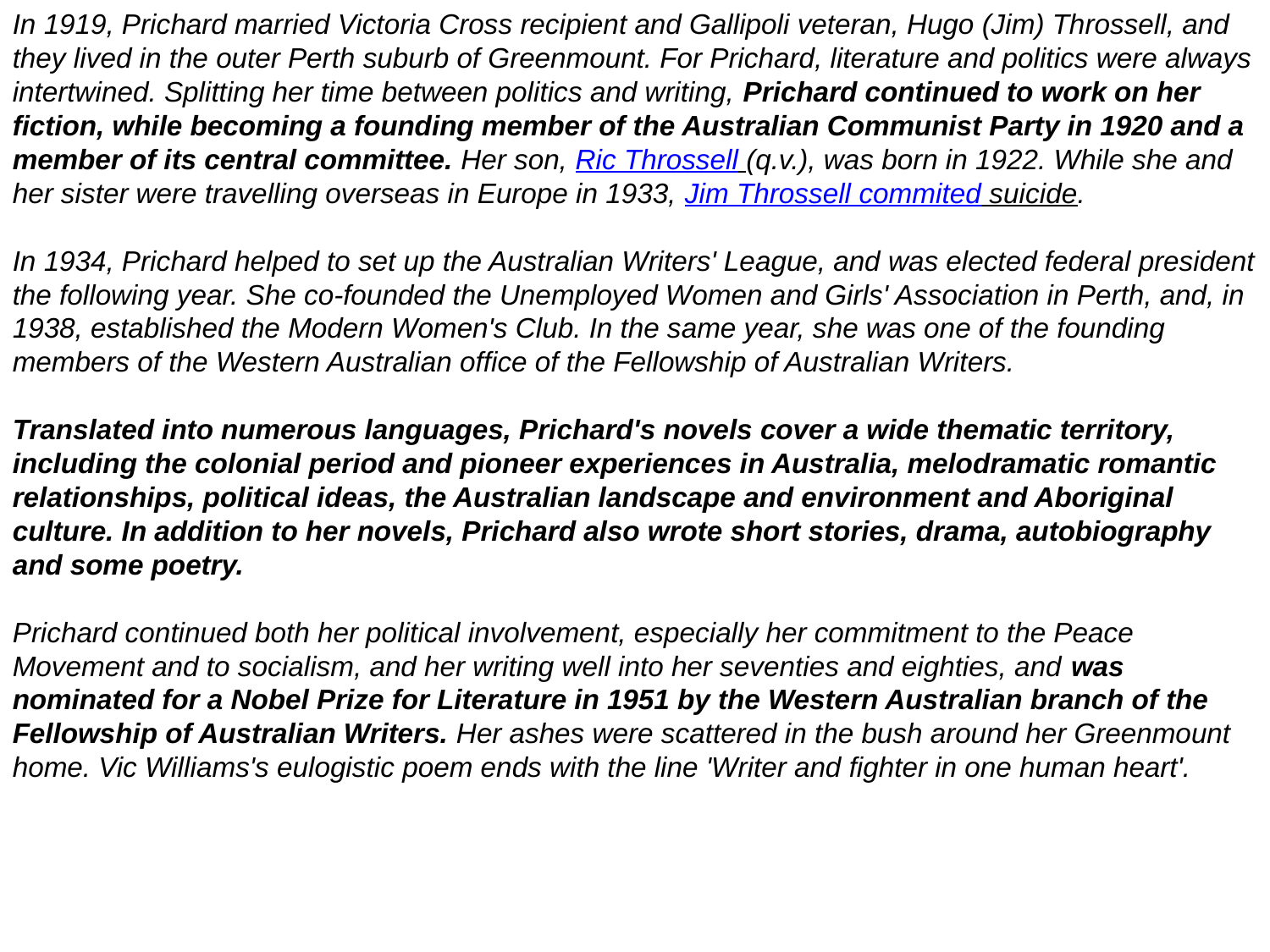

In 1919, Prichard married Victoria Cross recipient and Gallipoli veteran, Hugo (Jim) Throssell, and they lived in the outer Perth suburb of Greenmount. For Prichard, literature and politics were always intertwined. Splitting her time between politics and writing, Prichard continued to work on her fiction, while becoming a founding member of the Australian Communist Party in 1920 and a member of its central committee. Her son, Ric Throssell (q.v.), was born in 1922. While she and her sister were travelling overseas in Europe in 1933, Jim Throssell commited suicide.

In 1934, Prichard helped to set up the Australian Writers' League, and was elected federal president the following year. She co-founded the Unemployed Women and Girls' Association in Perth, and, in 1938, established the Modern Women's Club. In the same year, she was one of the founding members of the Western Australian office of the Fellowship of Australian Writers.

Translated into numerous languages, Prichard's novels cover a wide thematic territory, including the colonial period and pioneer experiences in Australia, melodramatic romantic relationships, political ideas, the Australian landscape and environment and Aboriginal culture. In addition to her novels, Prichard also wrote short stories, drama, autobiography and some poetry.

Prichard continued both her political involvement, especially her commitment to the Peace Movement and to socialism, and her writing well into her seventies and eighties, and was nominated for a Nobel Prize for Literature in 1951 by the Western Australian branch of the Fellowship of Australian Writers. Her ashes were scattered in the bush around her Greenmount home. Vic Williams's eulogistic poem ends with the line 'Writer and fighter in one human heart'.